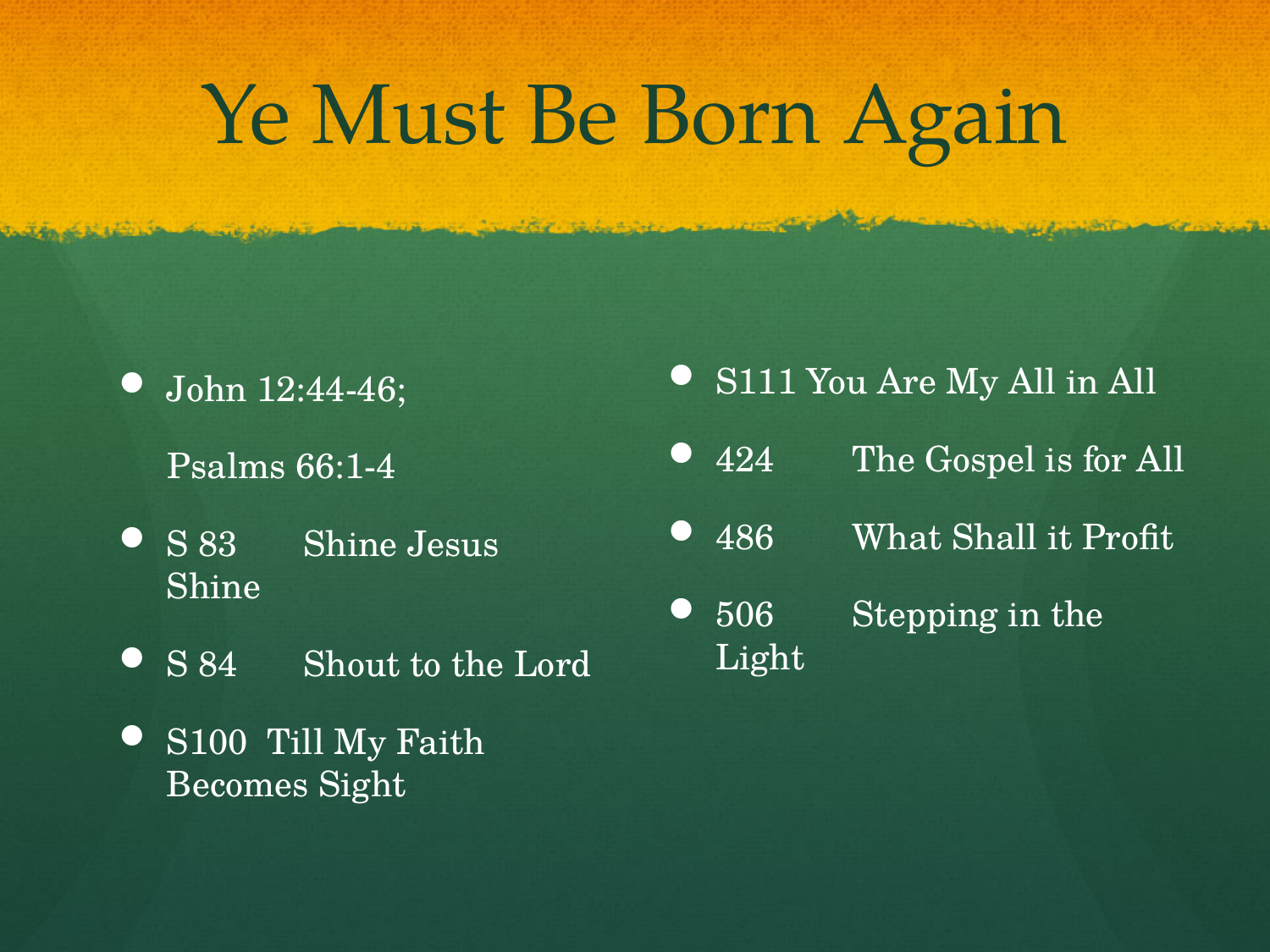

# Ye Must Be Born Again

S111 You Are My All in All
424	 The Gospel is for All
486	 What Shall it Profit
506	 Stepping in the Light

John 12:44-46;
     Psalms 66:1-4
S 83	 Shine Jesus Shine
S 84	 Shout to the Lord
S100  Till My Faith Becomes Sight